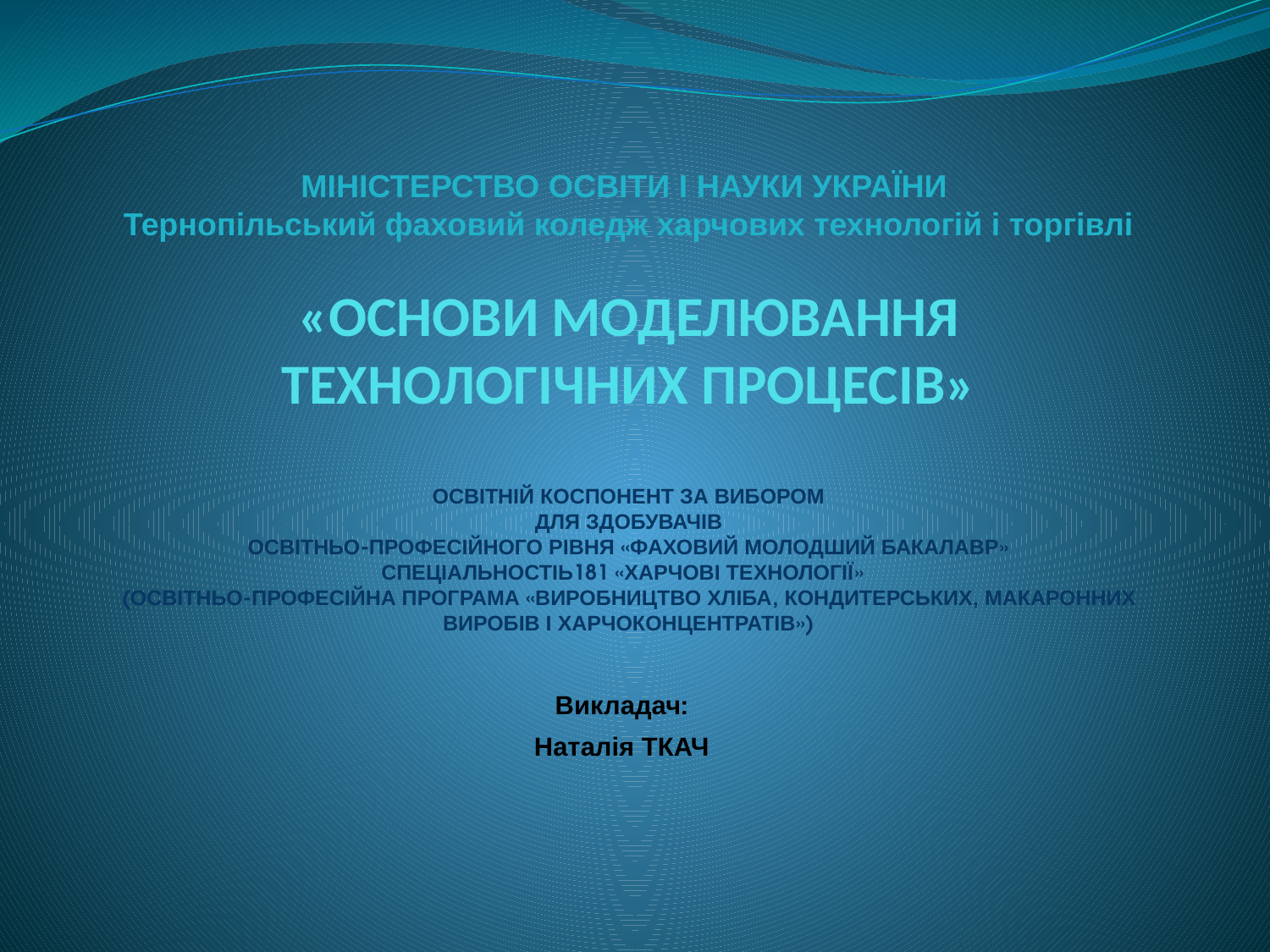

# МІНІСТЕРСТВО ОСВІТИ І НАУКИ УКРАЇНИ Тернопільський фаховий коледж харчових технологій і торгівлі «Основи моделювання технологічних процесів» Освітній коспонент за вибором для здобувачів освітньо-професійного рівня «фаховий молодший бакалавр» спеціальностіЬ181 «Харчові технології» (освітньо-професійна програма «Виробництво хліба, кондитерських, макаронних виробів І харчоконцентратів»)

Викладач:
Наталія ТКАЧ